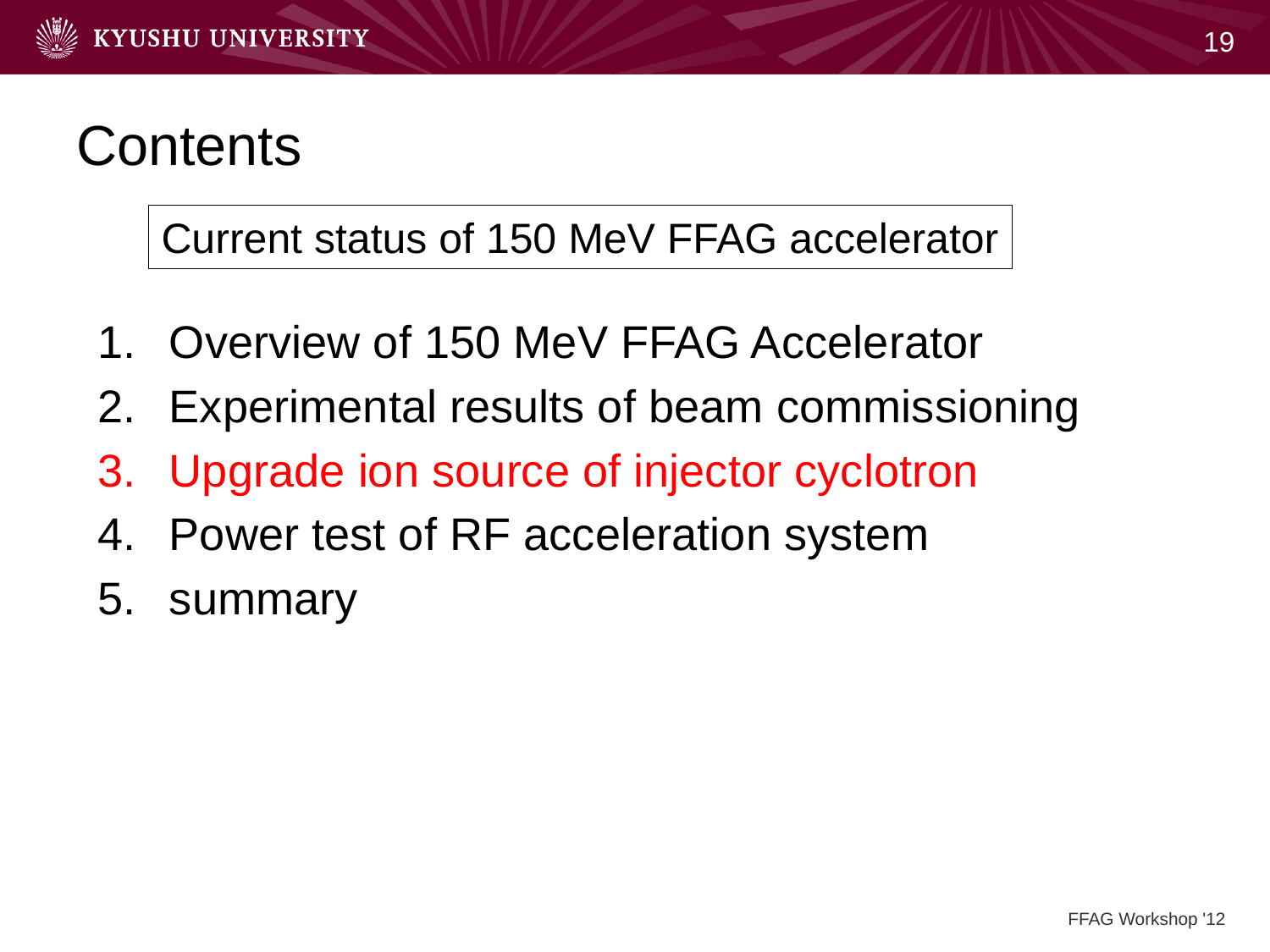

19
# Contents
Current status of 150 MeV FFAG accelerator
Overview of 150 MeV FFAG Accelerator
Experimental results of beam commissioning
Upgrade ion source of injector cyclotron
Power test of RF acceleration system
summary

FFAG Workshop '12